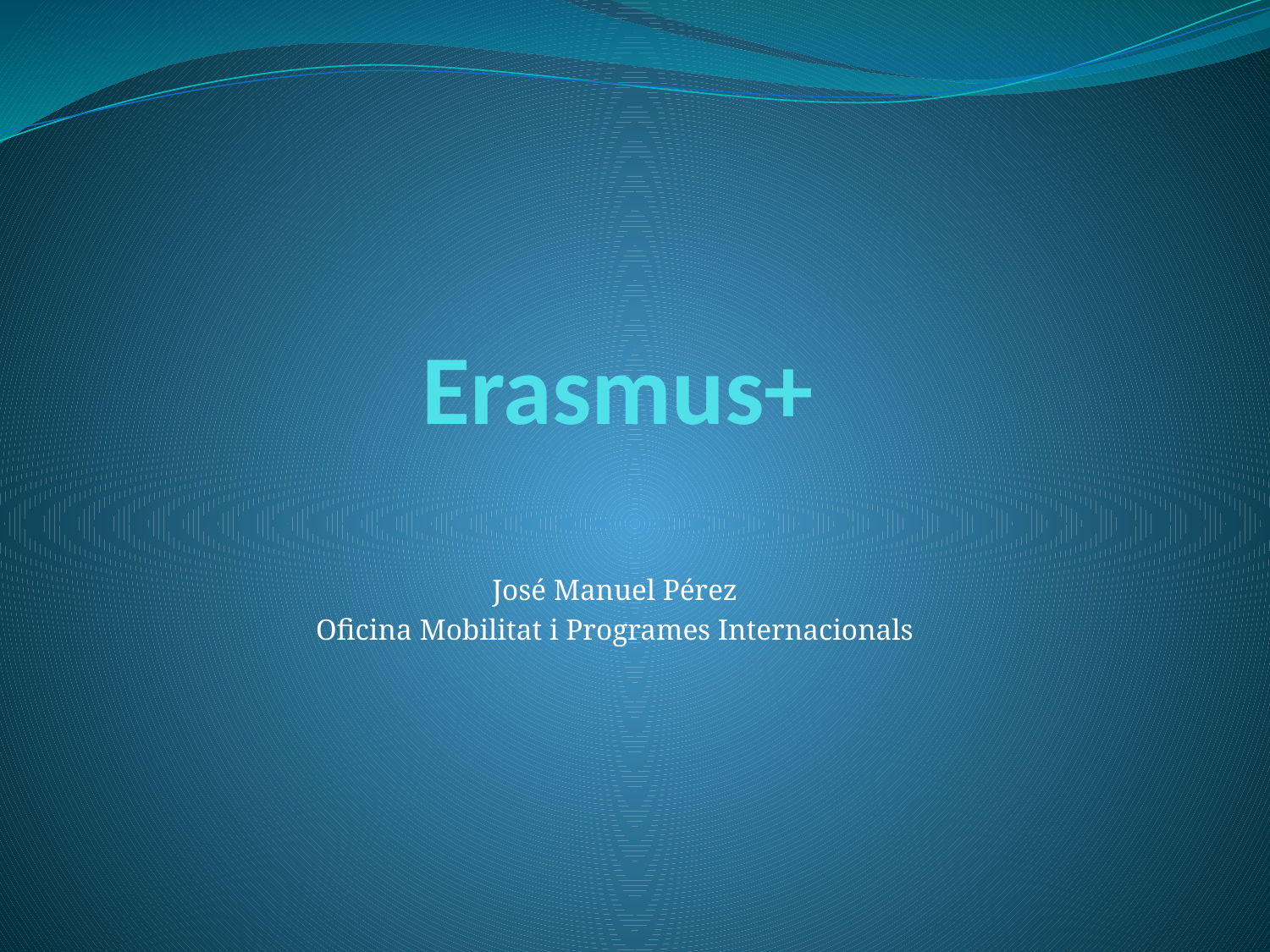

# Erasmus+

José Manuel Pérez
Oficina Mobilitat i Programes Internacionals